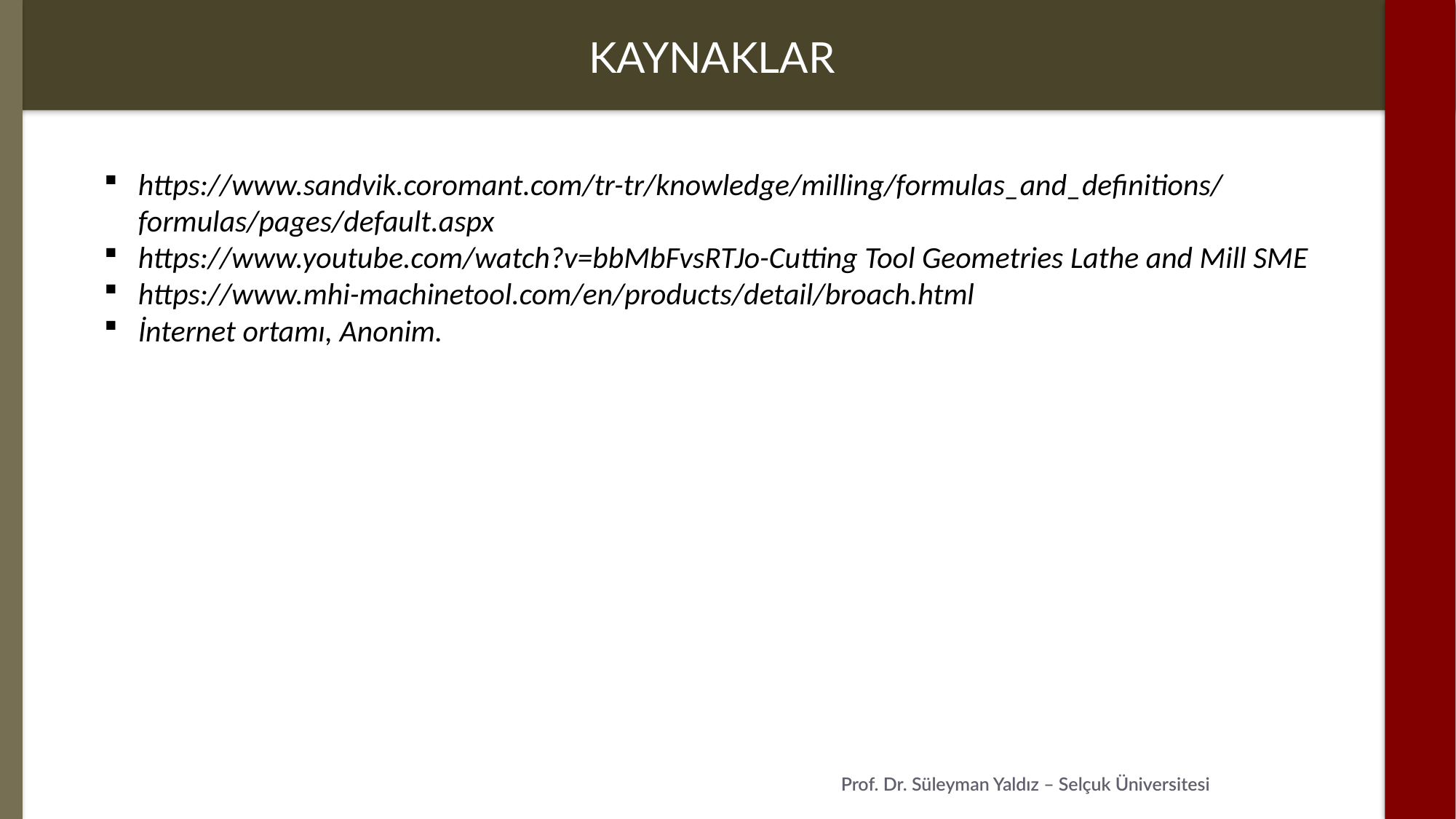

KAYNAKLAR
https://www.sandvik.coromant.com/tr-tr/knowledge/milling/formulas_and_definitions/formulas/pages/default.aspx
https://www.youtube.com/watch?v=bbMbFvsRTJo-Cutting Tool Geometries Lathe and Mill SME
https://www.mhi-machinetool.com/en/products/detail/broach.html
İnternet ortamı, Anonim.